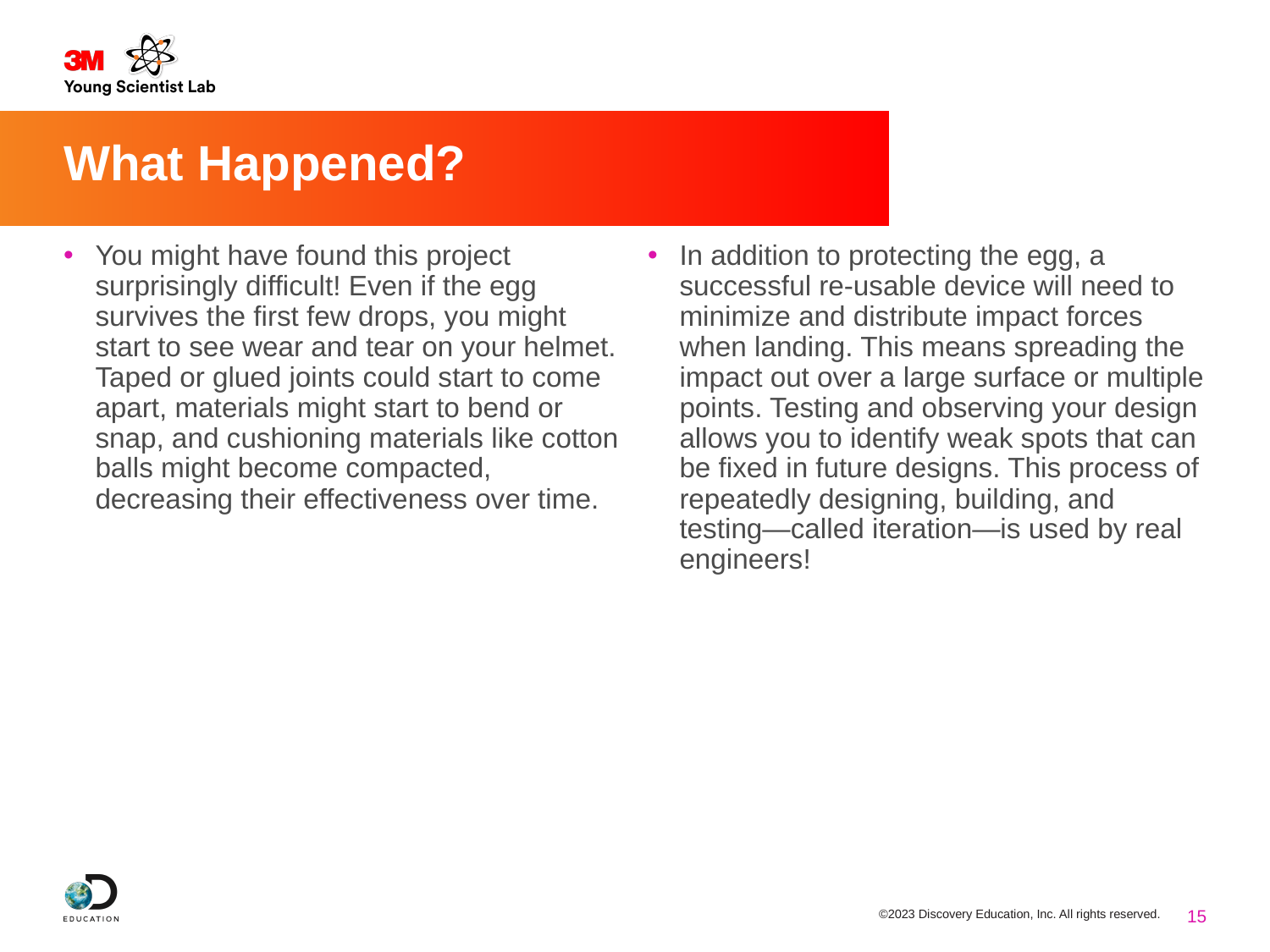

# What Happened?
You might have found this project surprisingly difficult! Even if the egg survives the first few drops, you might start to see wear and tear on your helmet. Taped or glued joints could start to come apart, materials might start to bend or snap, and cushioning materials like cotton balls might become compacted, decreasing their effectiveness over time.
In addition to protecting the egg, a successful re-usable device will need to minimize and distribute impact forces when landing. This means spreading the impact out over a large surface or multiple points. Testing and observing your design allows you to identify weak spots that can be fixed in future designs. This process of repeatedly designing, building, and testing—called iteration—is used by real engineers!